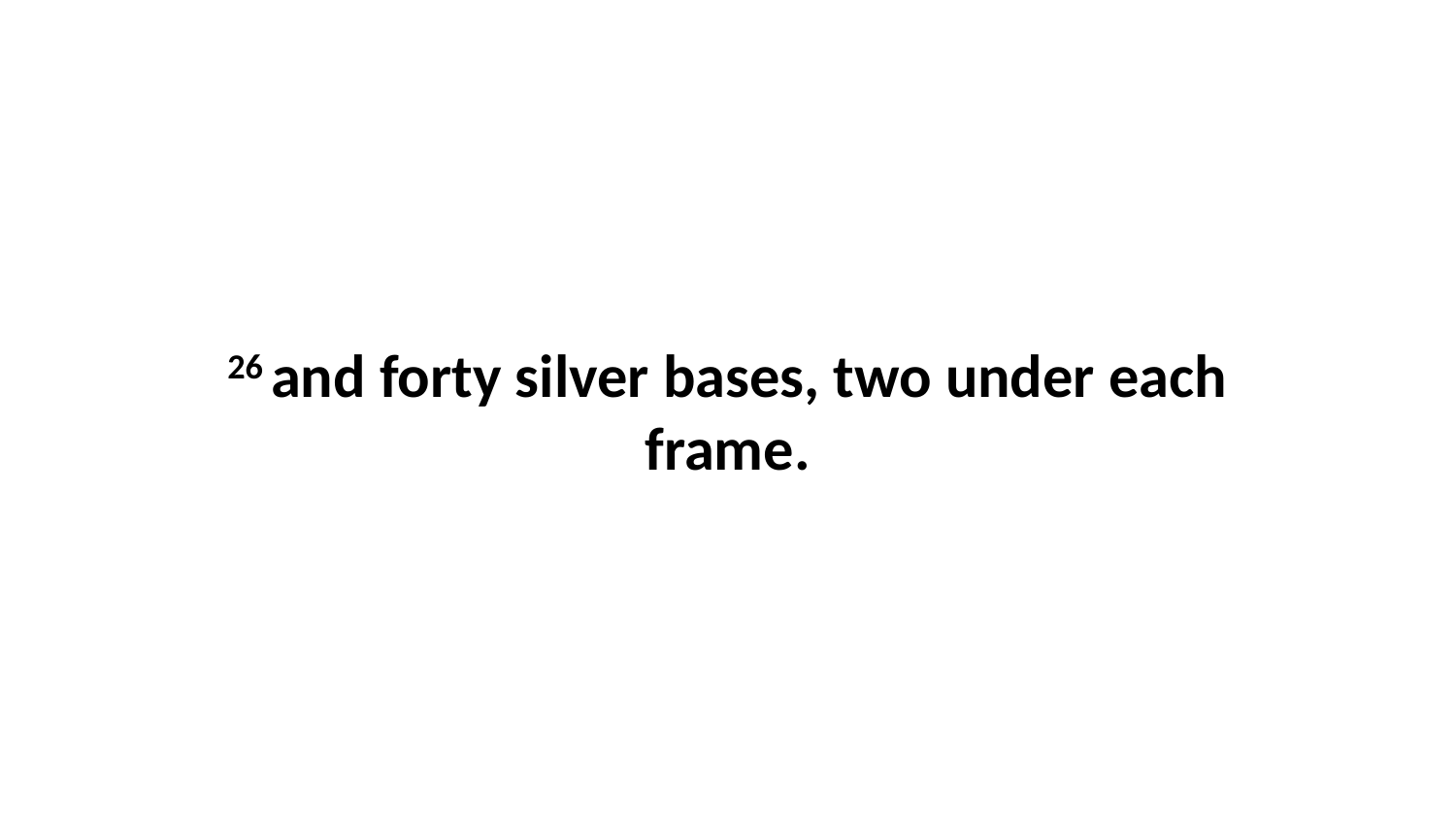

26 and forty silver bases, two under each frame.